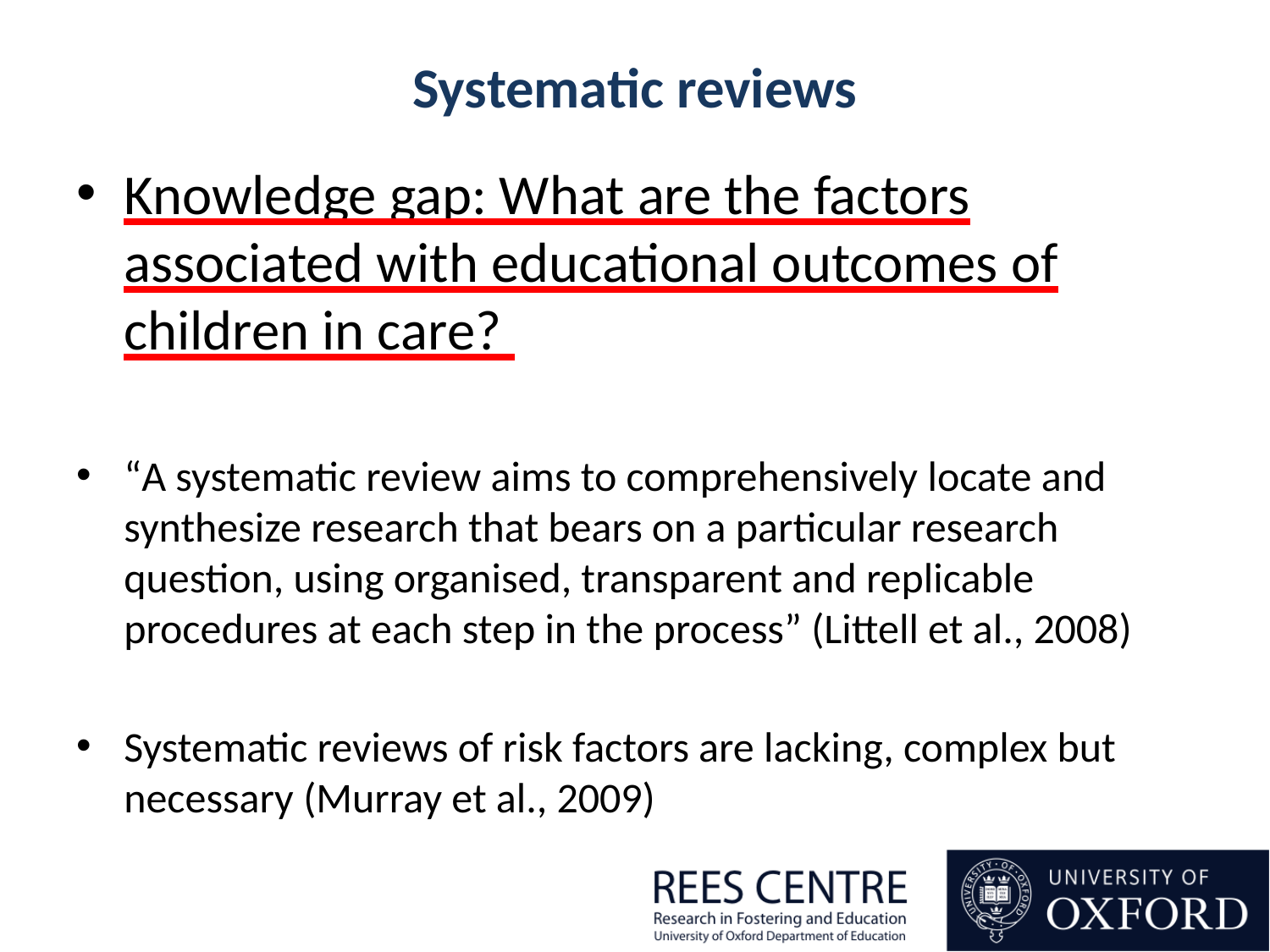

# Systematic reviews
Knowledge gap: What are the factors associated with educational outcomes of children in care?

“A systematic review aims to comprehensively locate and synthesize research that bears on a particular research question, using organised, transparent and replicable procedures at each step in the process” (Littell et al., 2008)

Systematic reviews of risk factors are lacking, complex but necessary (Murray et al., 2009)